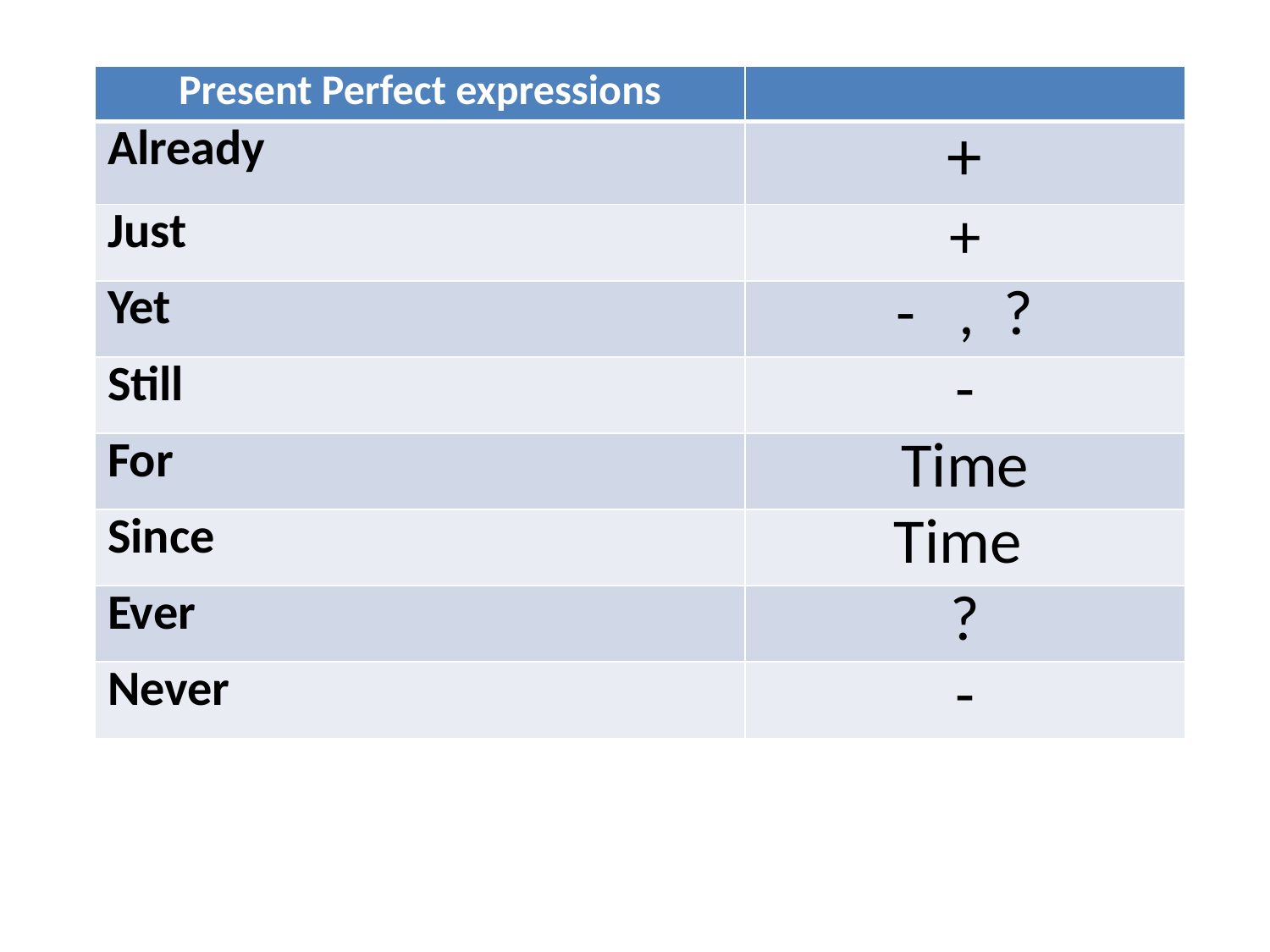

| Present Perfect expressions |  |
| --- | --- |
| Already | + |
| Just | + |
| Yet | - , ? |
| Still | - |
| For | Time |
| Since | Time |
| Ever | ? |
| Never | - |